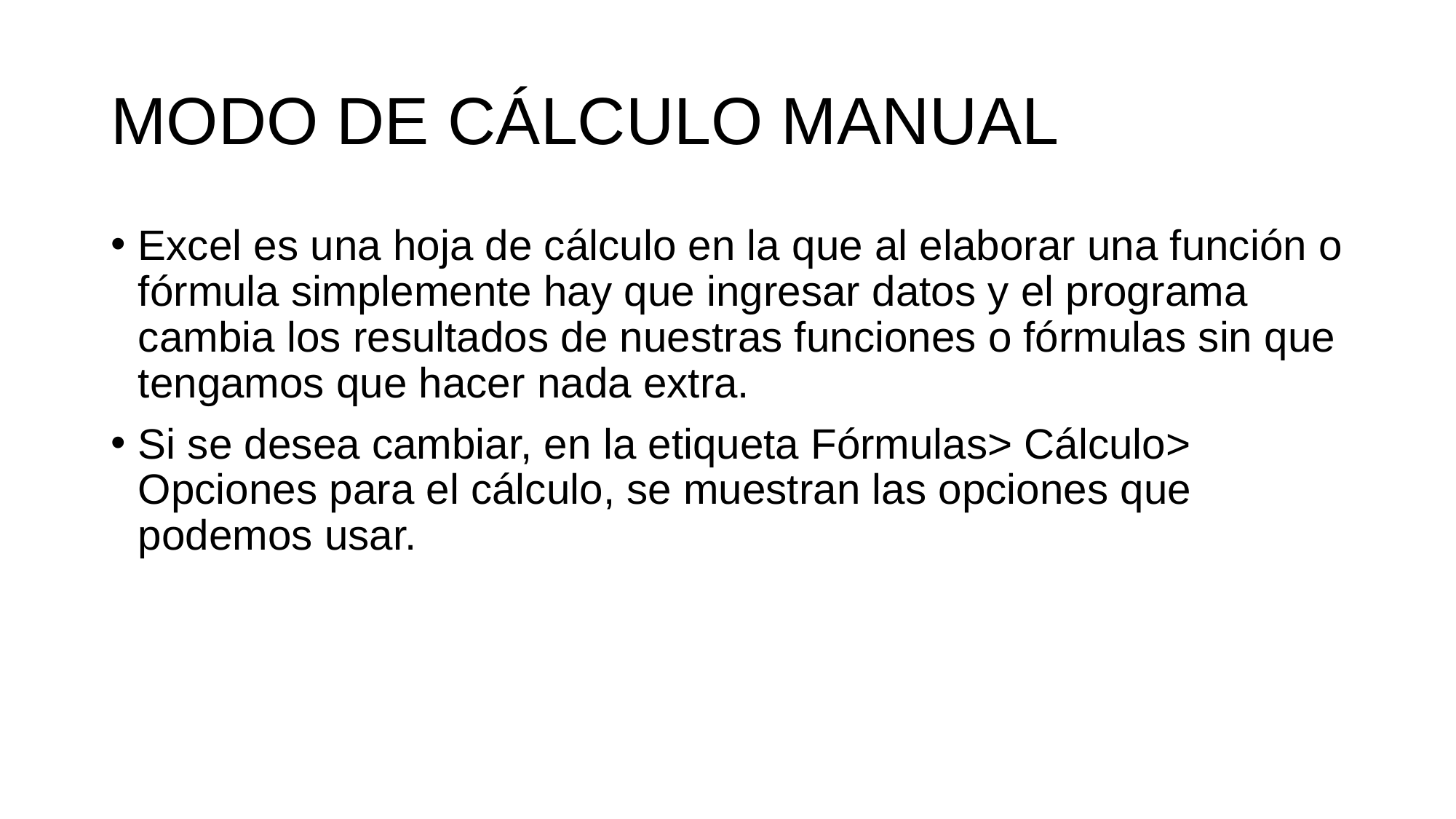

# MODO DE CÁLCULO MANUAL
Excel es una hoja de cálculo en la que al elaborar una función o fórmula simplemente hay que ingresar datos y el programa cambia los resultados de nuestras funciones o fórmulas sin que tengamos que hacer nada extra.
Si se desea cambiar, en la etiqueta Fórmulas> Cálculo> Opciones para el cálculo, se muestran las opciones que podemos usar.